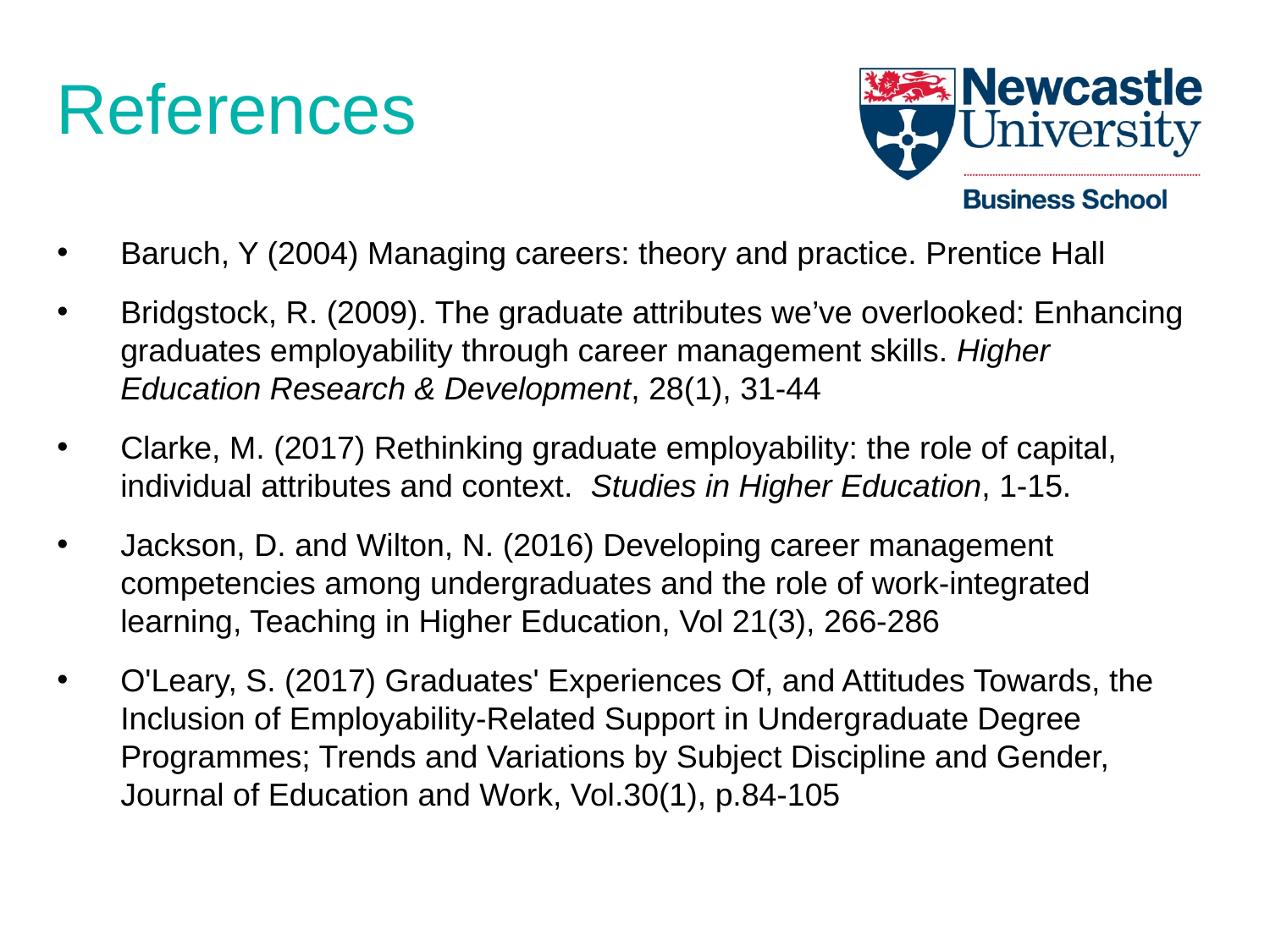

# References
Baruch, Y (2004) Managing careers: theory and practice. Prentice Hall
Bridgstock, R. (2009). The graduate attributes we’ve overlooked: Enhancing graduates employability through career management skills. Higher Education Research & Development, 28(1), 31-44
Clarke, M. (2017) Rethinking graduate employability: the role of capital, individual attributes and context.  Studies in Higher Education, 1-15.
Jackson, D. and Wilton, N. (2016) Developing career management competencies among undergraduates and the role of work-integrated learning, Teaching in Higher Education, Vol 21(3), 266-286
O'Leary, S. (2017) Graduates' Experiences Of, and Attitudes Towards, the Inclusion of Employability-Related Support in Undergraduate Degree Programmes; Trends and Variations by Subject Discipline and Gender, Journal of Education and Work, Vol.30(1), p.84-105